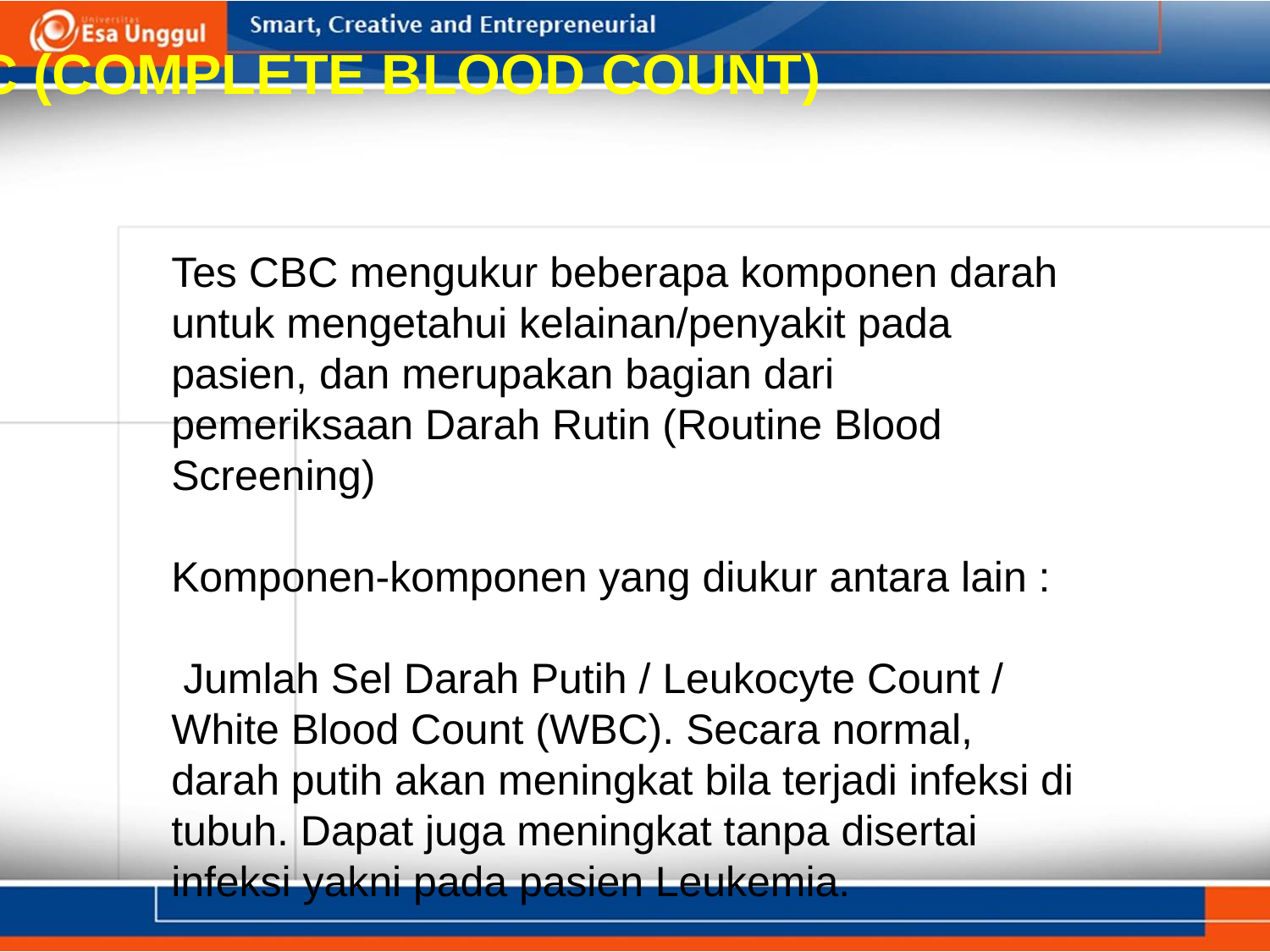

CBC (COMPLETE BLOOD COUNT)
Tes CBC mengukur beberapa komponen darah untuk mengetahui kelainan/penyakit pada pasien, dan merupakan bagian dari pemeriksaan Darah Rutin (Routine Blood Screening)

Komponen-komponen yang diukur antara lain :

 Jumlah Sel Darah Putih / Leukocyte Count / White Blood Count (WBC). Secara normal, darah putih akan meningkat bila terjadi infeksi di tubuh. Dapat juga meningkat tanpa disertai infeksi yakni pada pasien Leukemia.